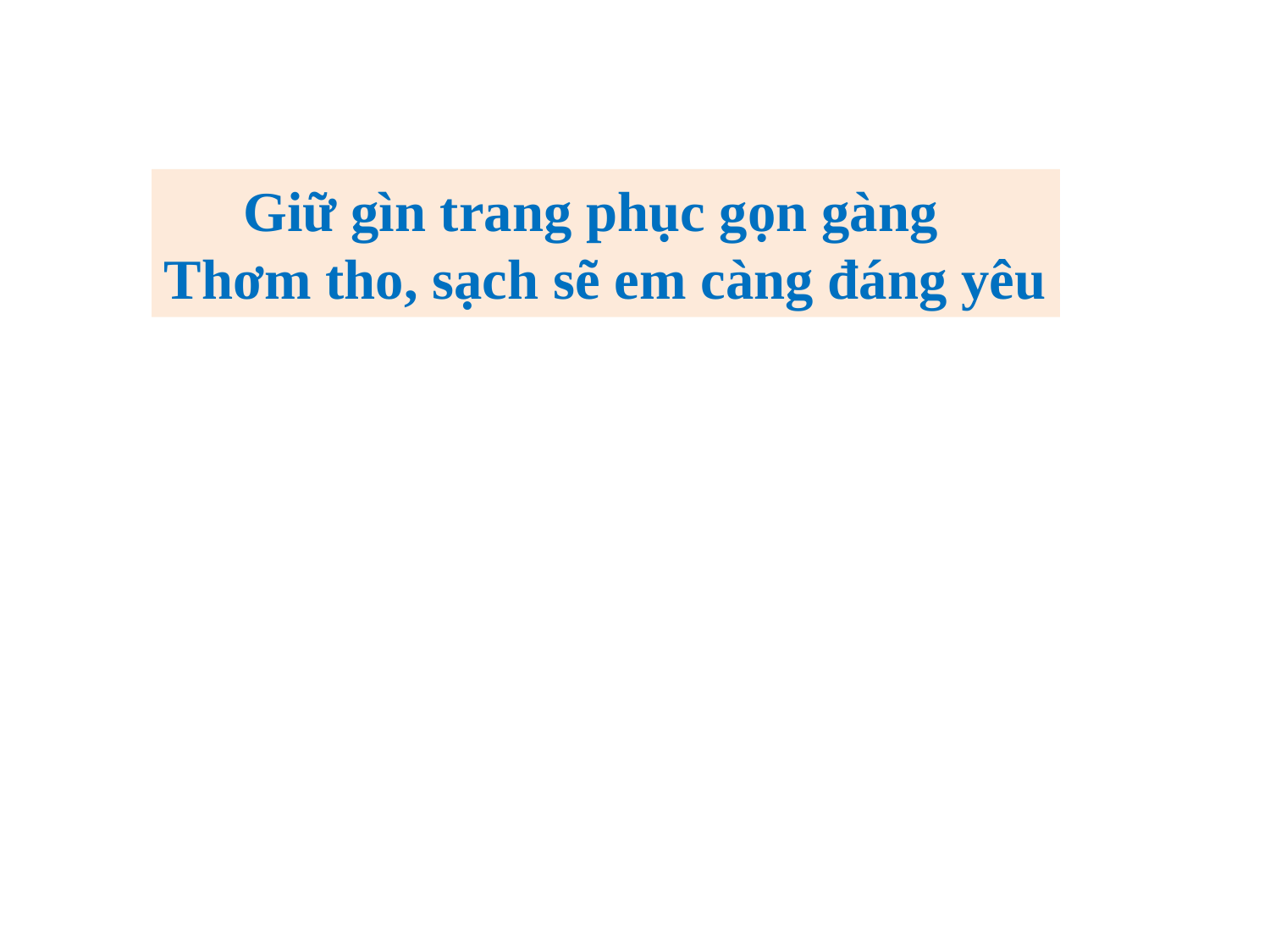

Giữ gìn trang phục gọn gàng
Thơm tho, sạch sẽ em càng đáng yêu